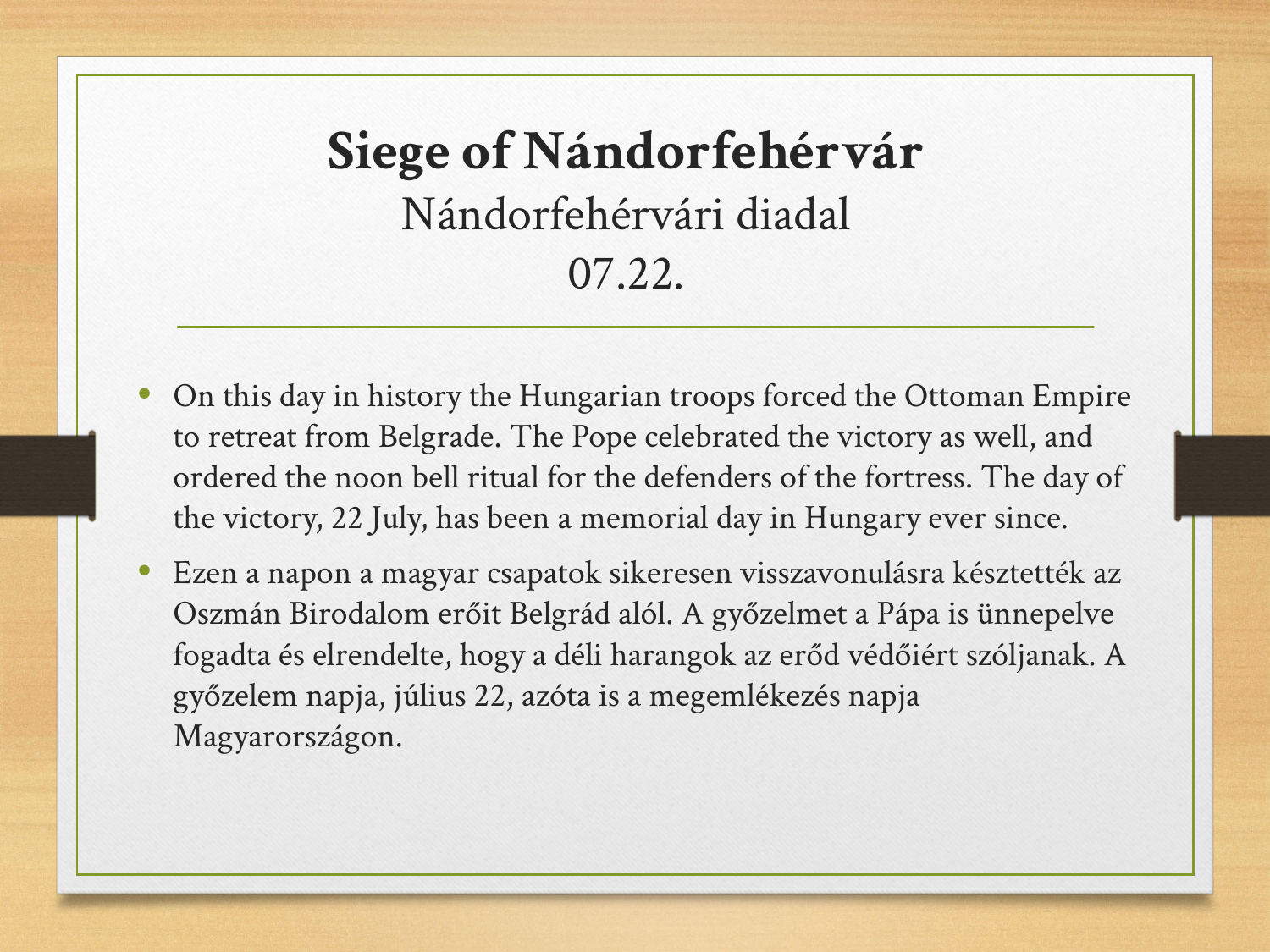

# Siege of Nándorfehérvár Nándorfehérvári diadal 07.22.
On this day in history the Hungarian troops forced the Ottoman Empire to retreat from Belgrade. The Pope celebrated the victory as well, and ordered the noon bell ritual for the defenders of the fortress. The day of the victory, 22 July, has been a memorial day in Hungary ever since.
Ezen a napon a magyar csapatok sikeresen visszavonulásra késztették az Oszmán Birodalom erőit Belgrád alól. A győzelmet a Pápa is ünnepelve fogadta és elrendelte, hogy a déli harangok az erőd védőiért szóljanak. A győzelem napja, július 22, azóta is a megemlékezés napja Magyarországon.